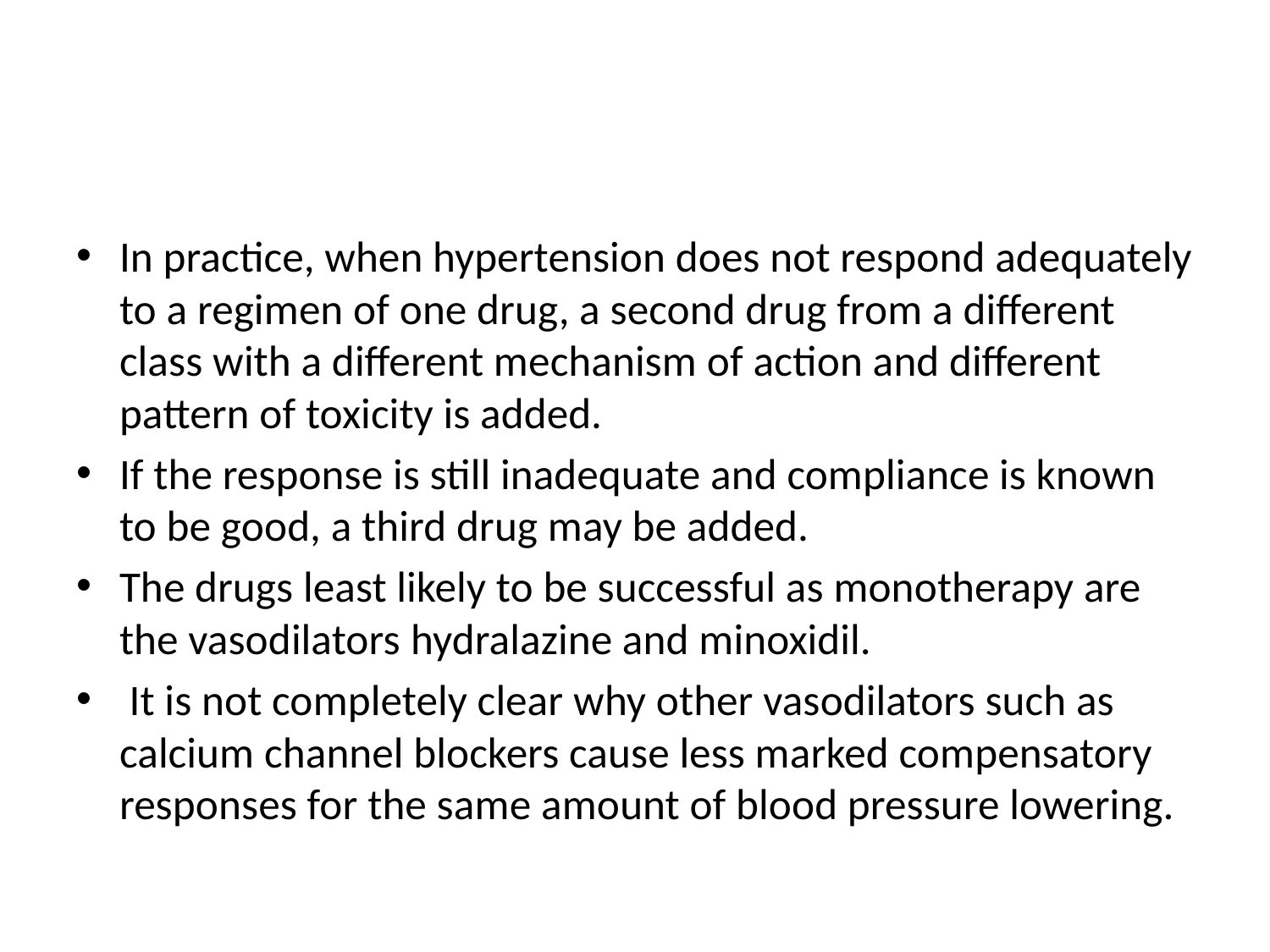

#
In practice, when hypertension does not respond adequately to a regimen of one drug, a second drug from a different class with a different mechanism of action and different pattern of toxicity is added.
If the response is still inadequate and compliance is known to be good, a third drug may be added.
The drugs least likely to be successful as monotherapy are the vasodilators hydralazine and minoxidil.
 It is not completely clear why other vasodilators such as calcium channel blockers cause less marked compensatory responses for the same amount of blood pressure lowering.